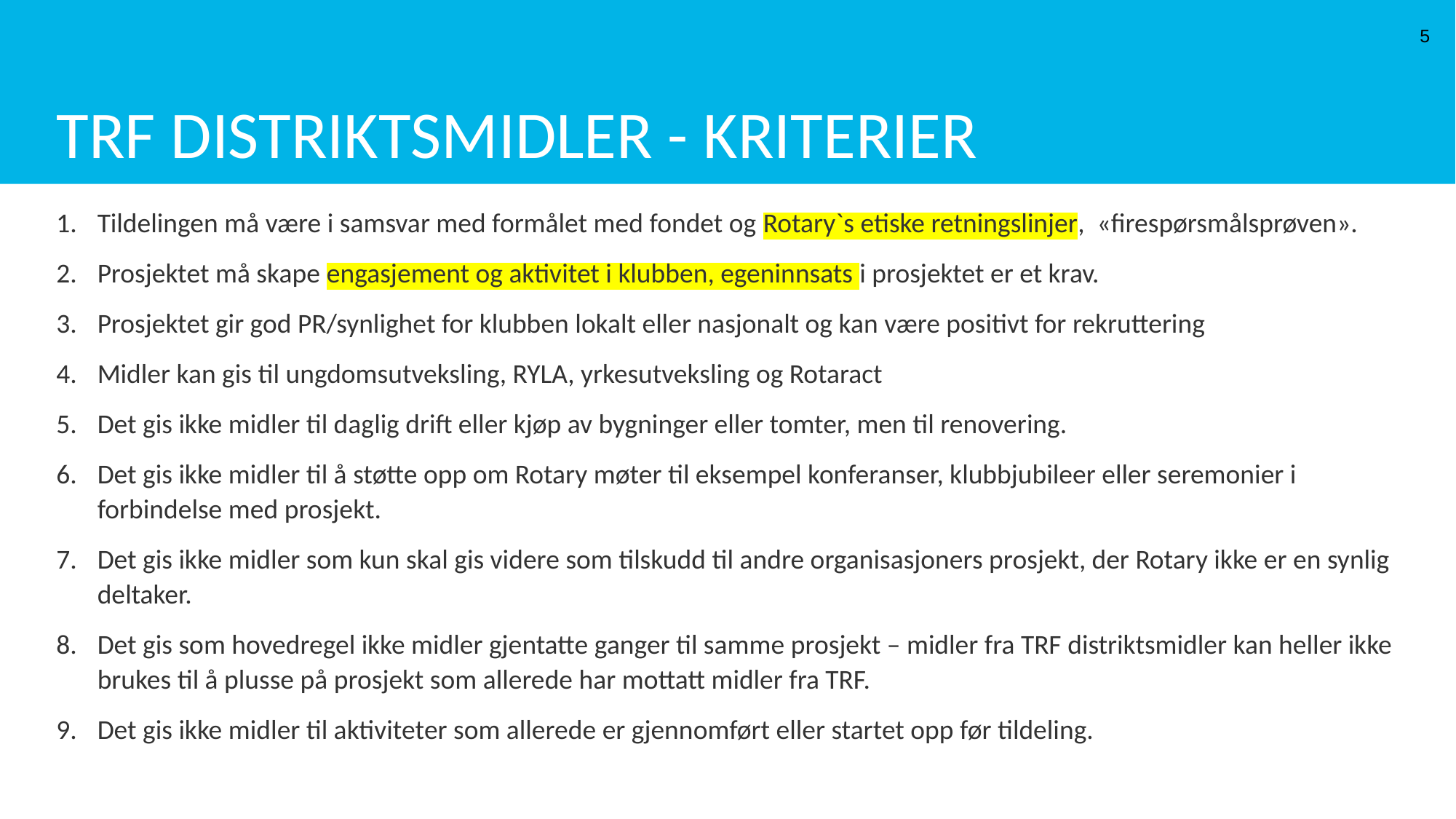

# TRF DISTRIKTSMIDLER - Kriterier
5
Tildelingen må være i samsvar med formålet med fondet og Rotary`s etiske retningslinjer,  «firespørsmålsprøven».
Prosjektet må skape engasjement og aktivitet i klubben, egeninnsats i prosjektet er et krav.
Prosjektet gir god PR/synlighet for klubben lokalt eller nasjonalt og kan være positivt for rekruttering
Midler kan gis til ungdomsutveksling, RYLA, yrkesutveksling og Rotaract
Det gis ikke midler til daglig drift eller kjøp av bygninger eller tomter, men til renovering.
Det gis ikke midler til å støtte opp om Rotary møter til eksempel konferanser, klubbjubileer eller seremonier i forbindelse med prosjekt.
Det gis ikke midler som kun skal gis videre som tilskudd til andre organisasjoners prosjekt, der Rotary ikke er en synlig deltaker.
Det gis som hovedregel ikke midler gjentatte ganger til samme prosjekt – midler fra TRF distriktsmidler kan heller ikke brukes til å plusse på prosjekt som allerede har mottatt midler fra TRF.
Det gis ikke midler til aktiviteter som allerede er gjennomført eller startet opp før tildeling.